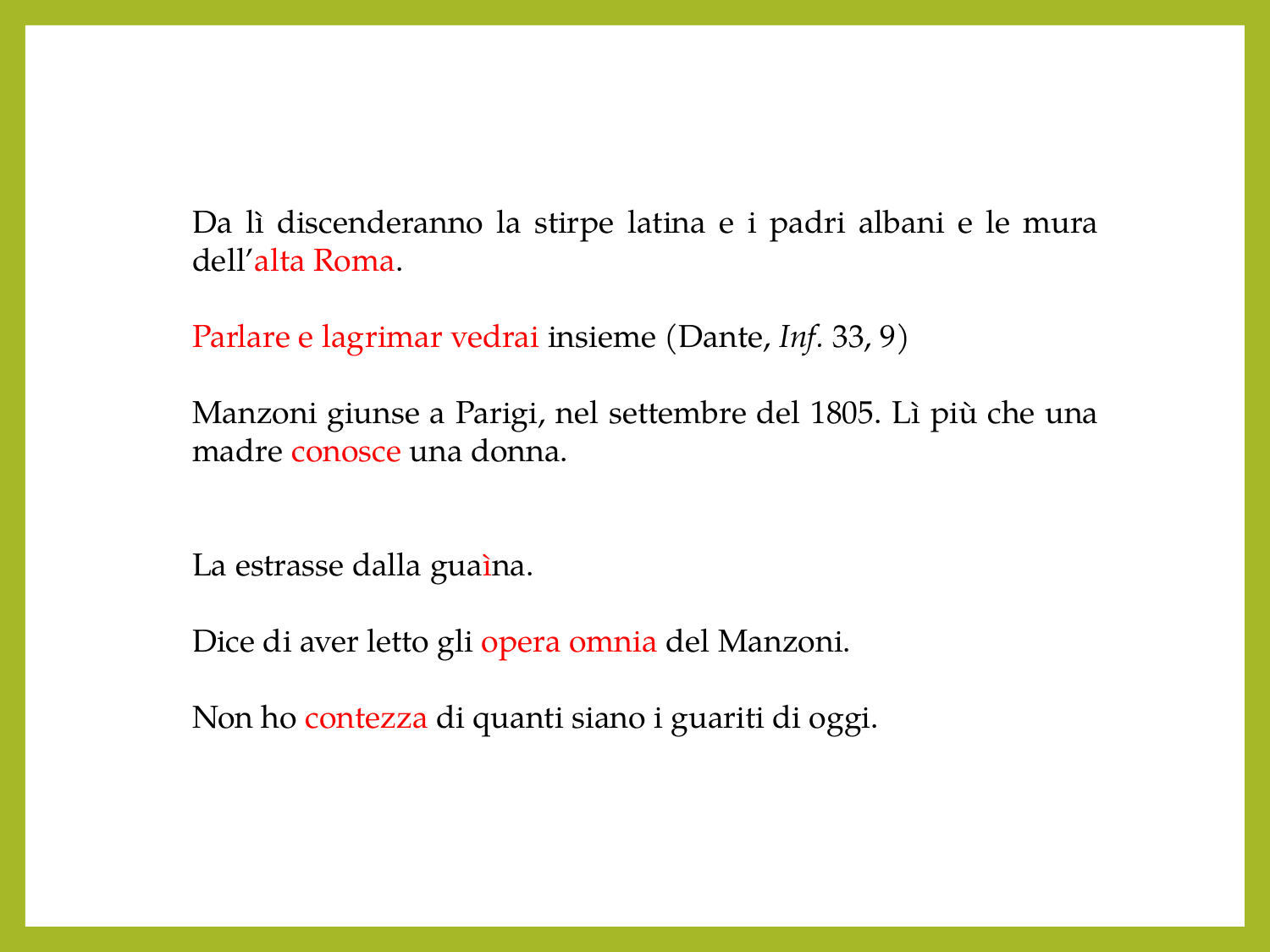

Da lì discenderanno la stirpe latina e i padri albani e le mura dell’alta Roma.

Parlare e lagrimar vedrai insieme (Dante, Inf. 33, 9)

Manzoni giunse a Parigi, nel settembre del 1805. Lì più che una madre conosce una donna.

La estrasse dalla guaìna.

Dice di aver letto gli opera omnia del Manzoni.

Non ho contezza di quanti siano i guariti di oggi.